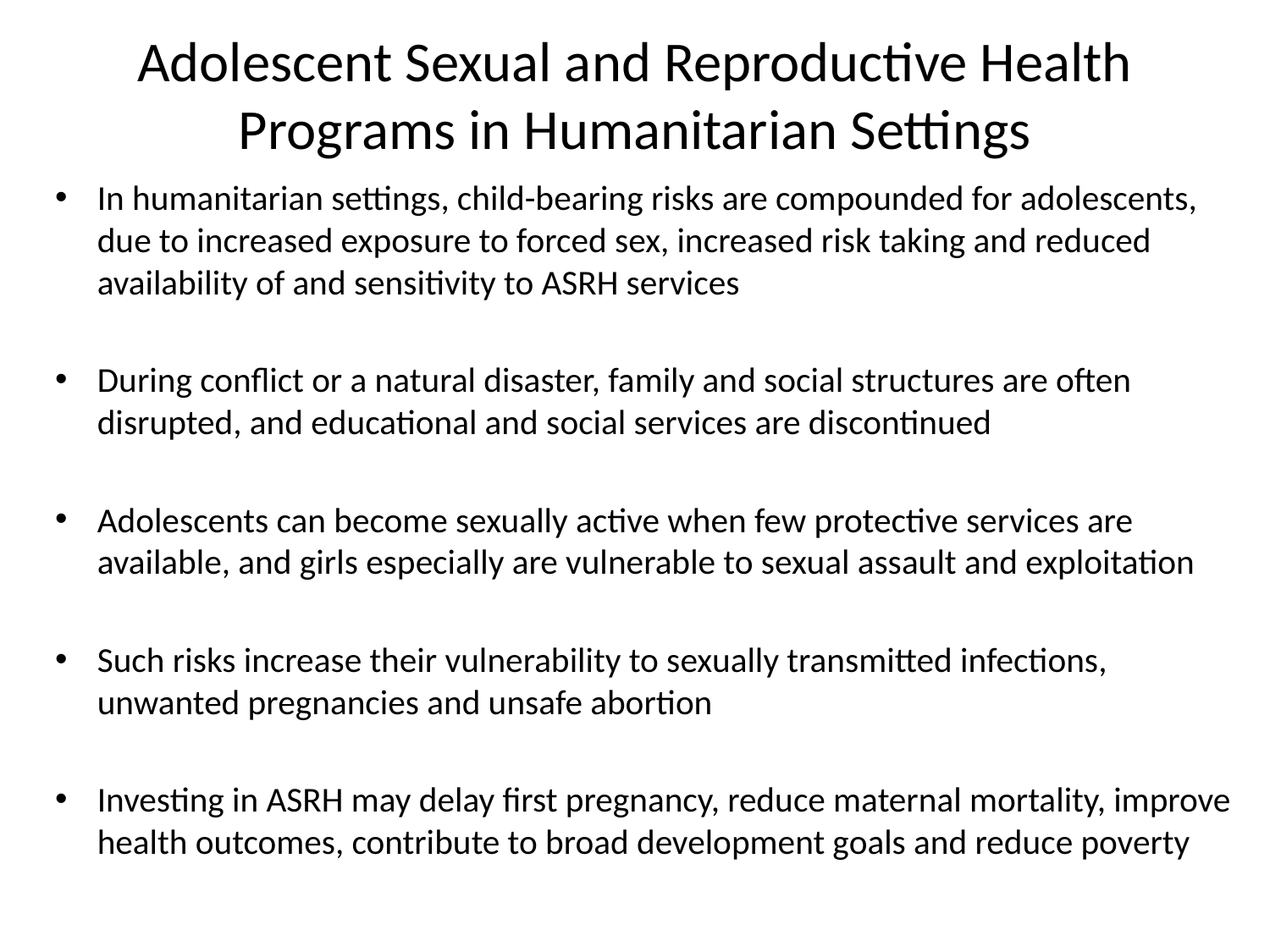

# Adolescent Sexual and Reproductive Health Programs in Humanitarian Settings
In humanitarian settings, child-bearing risks are compounded for adolescents, due to increased exposure to forced sex, increased risk taking and reduced availability of and sensitivity to ASRH services

During conflict or a natural disaster, family and social structures are often disrupted, and educational and social services are discontinued

Adolescents can become sexually active when few protective services are available, and girls especially are vulnerable to sexual assault and exploitation

Such risks increase their vulnerability to sexually transmitted infections, unwanted pregnancies and unsafe abortion

Investing in ASRH may delay first pregnancy, reduce maternal mortality, improve health outcomes, contribute to broad development goals and reduce poverty